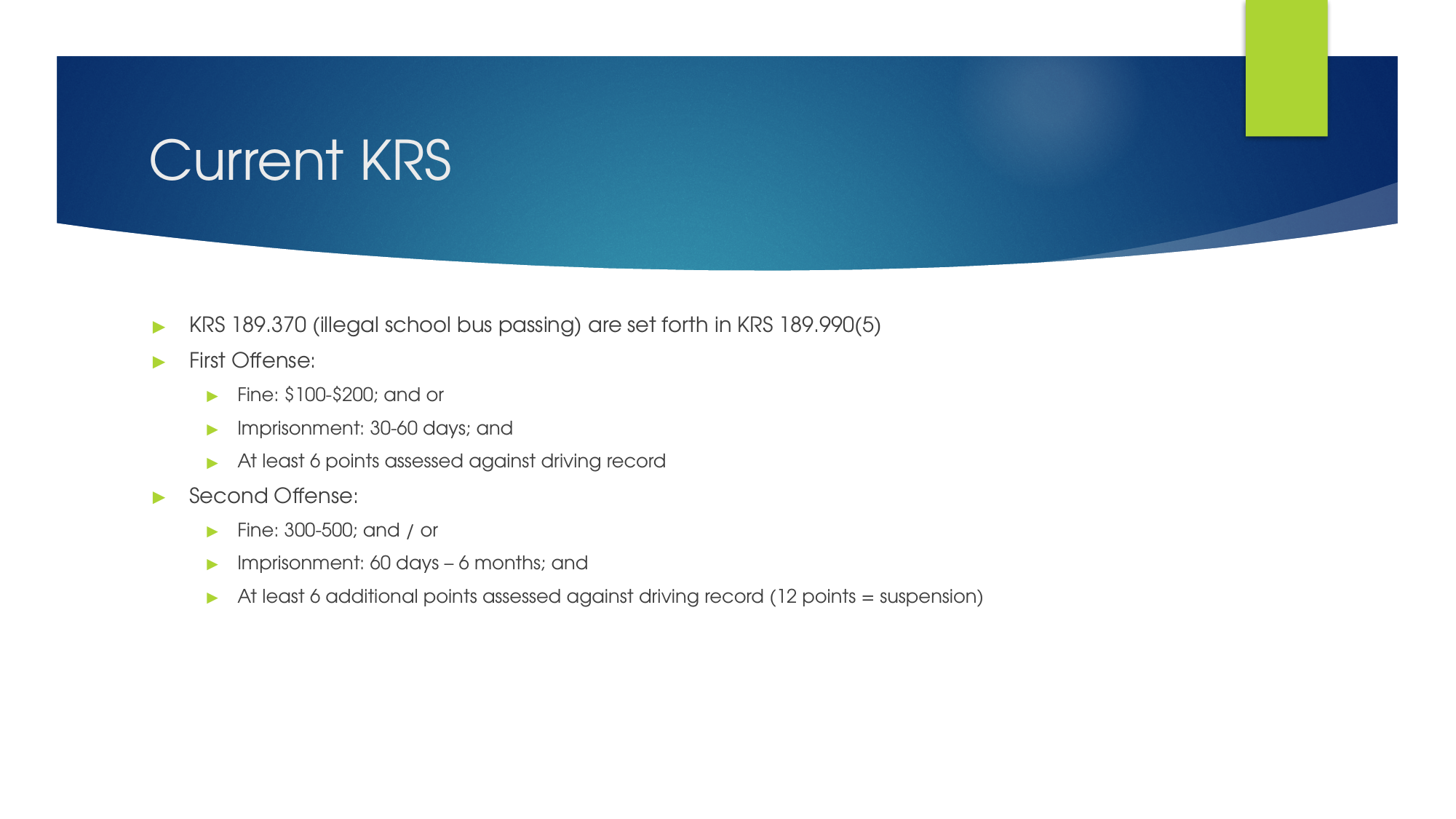

# Current KRS
KRS 189.370 (illegal school bus passing) are set forth in KRS 189.990(5)
First Offense:
Fine: $100-$200; and or
Imprisonment: 30-60 days; and
At least 6 points assessed against driving record
Second Offense:
Fine: 300-500; and / or
Imprisonment: 60 days – 6 months; and
At least 6 additional points assessed against driving record (12 points = suspension)